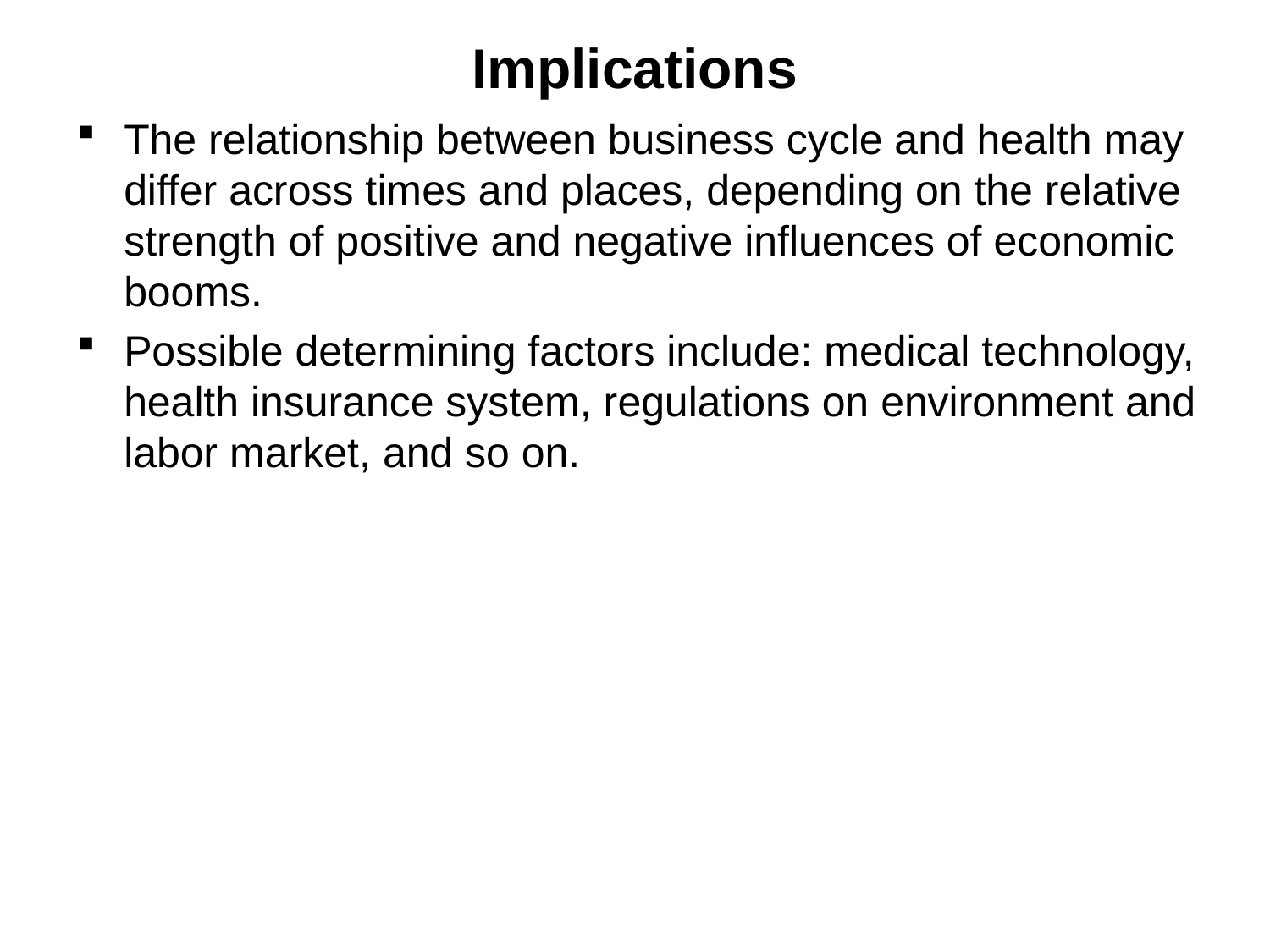

# Implications
The relationship between business cycle and health may differ across times and places, depending on the relative strength of positive and negative influences of economic booms.
Possible determining factors include: medical technology, health insurance system, regulations on environment and labor market, and so on.